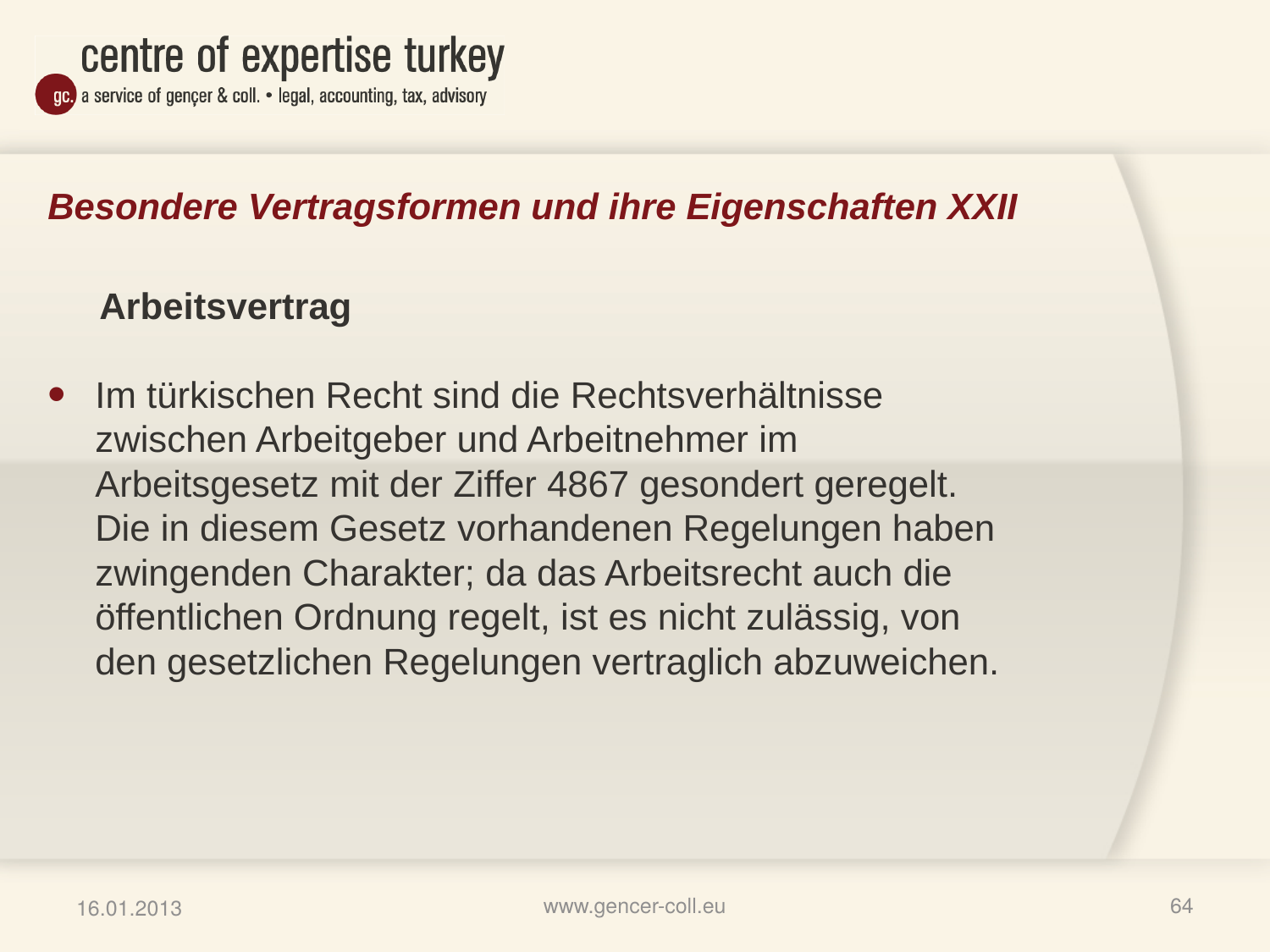

# Besondere Vertragsformen und ihre Eigenschaften XXII
     Arbeitsvertrag

Im türkischen Recht sind die Rechtsverhältnisse zwischen Arbeitgeber und Arbeitnehmer im Arbeitsgesetz mit der Ziffer 4867 gesondert geregelt. Die in diesem Gesetz vorhandenen Regelungen haben zwingenden Charakter; da das Arbeitsrecht auch die öffentlichen Ordnung regelt, ist es nicht zulässig, von den gesetzlichen Regelungen vertraglich abzuweichen.
16.01.2013
www.gencer-coll.eu
64